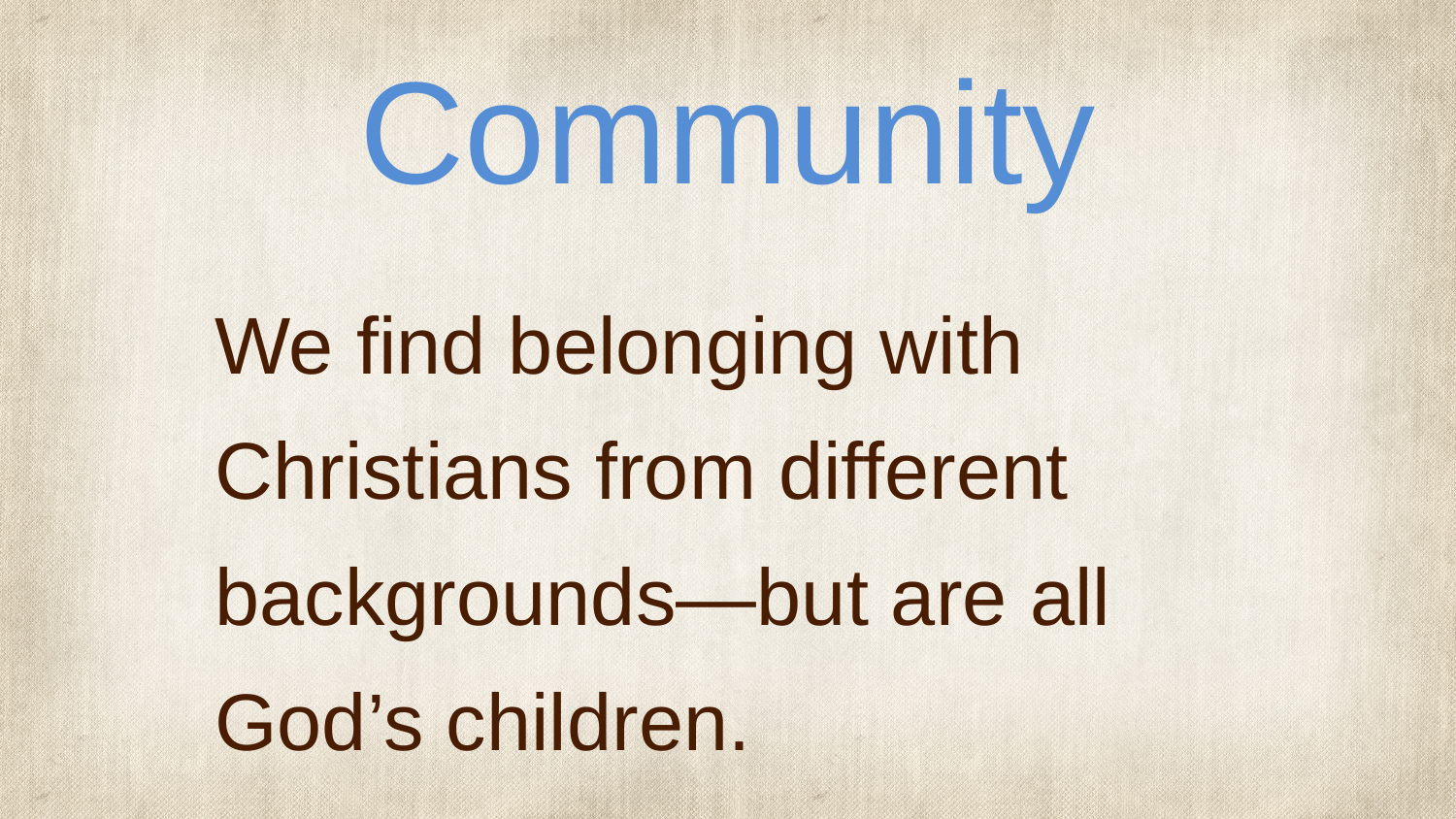

# Community
We find belonging with Christians from different backgrounds—but are all God’s children.